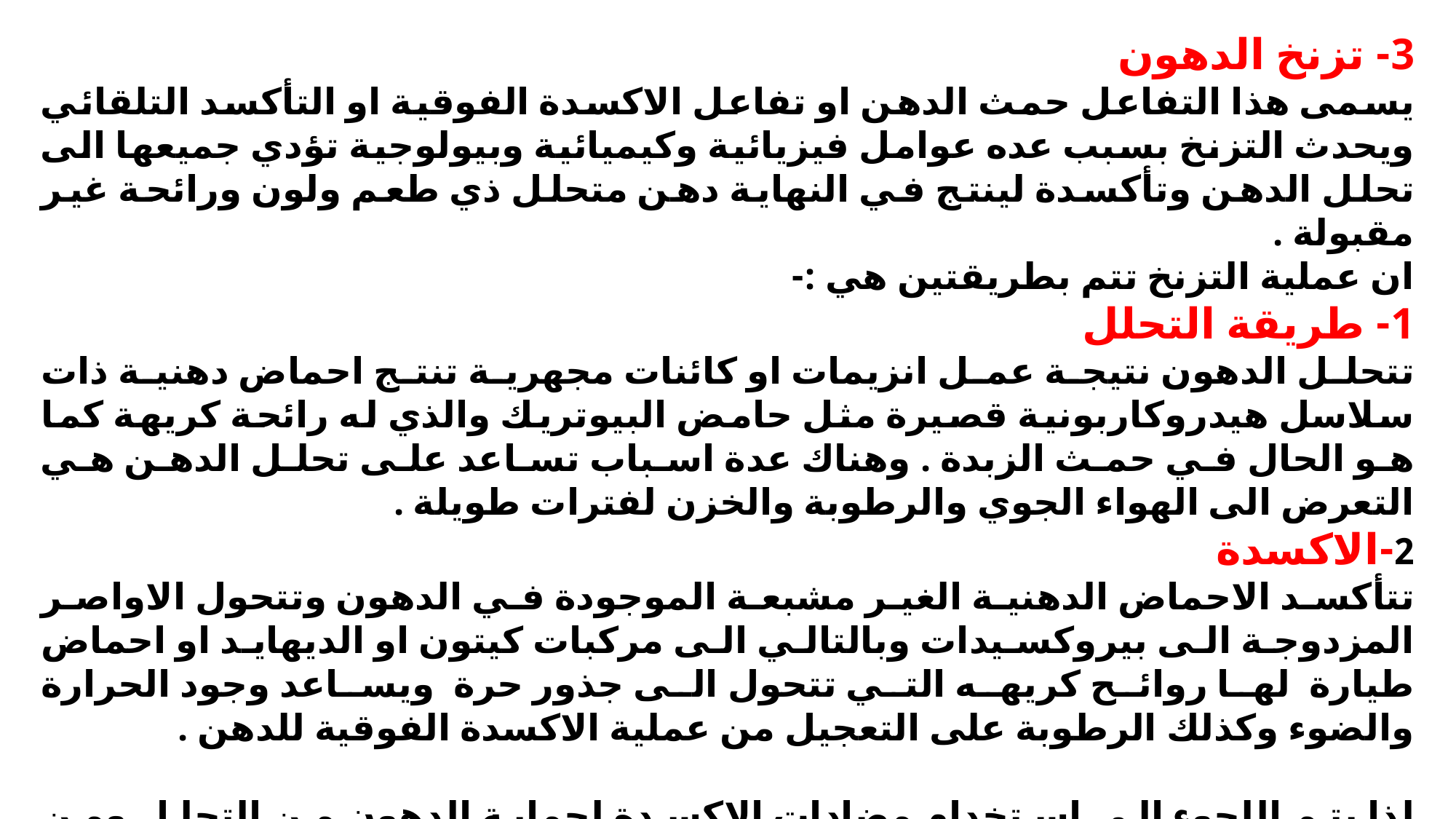

3- تزنخ الدهون
يسمى هذا التفاعل حمث الدهن او تفاعل الاكسدة الفوقية او التأكسد التلقائي ويحدث التزنخ بسبب عده عوامل فيزيائية وكيميائية وبيولوجية تؤدي جميعها الى تحلل الدهن وتأكسدة لينتج في النهاية دهن متحلل ذي طعم ولون ورائحة غير مقبولة .
ان عملية التزنخ تتم بطريقتين هي :-
1- طريقة التحلل
تتحلل الدهون نتيجة عمل انزيمات او كائنات مجهرية تنتج احماض دهنية ذات سلاسل هيدروكاربونية قصيرة مثل حامض البيوتريك والذي له رائحة كريهة كما هو الحال في حمث الزبدة . وهناك عدة اسباب تساعد على تحلل الدهن هي التعرض الى الهواء الجوي والرطوبة والخزن لفترات طويلة .
2-الاكسدة
تتأكسد الاحماض الدهنية الغير مشبعة الموجودة في الدهون وتتحول الاواصر المزدوجة الى بيروكسيدات وبالتالي الى مركبات كيتون او الديهايد او احماض طيارة  لها روائح كريهه التي تتحول الى جذور حرة  ويساعد وجود الحرارة والضوء وكذلك الرطوبة على التعجيل من عملية الاكسدة الفوقية للدهن .

لذا يتم اللجوء الى استخدام مضادات الاكسدة لحماية الدهون من التحلل ومن مضادات الاكسدة هي فيتامين E. وفيتامين C  ويورات احادي الصوديوم .